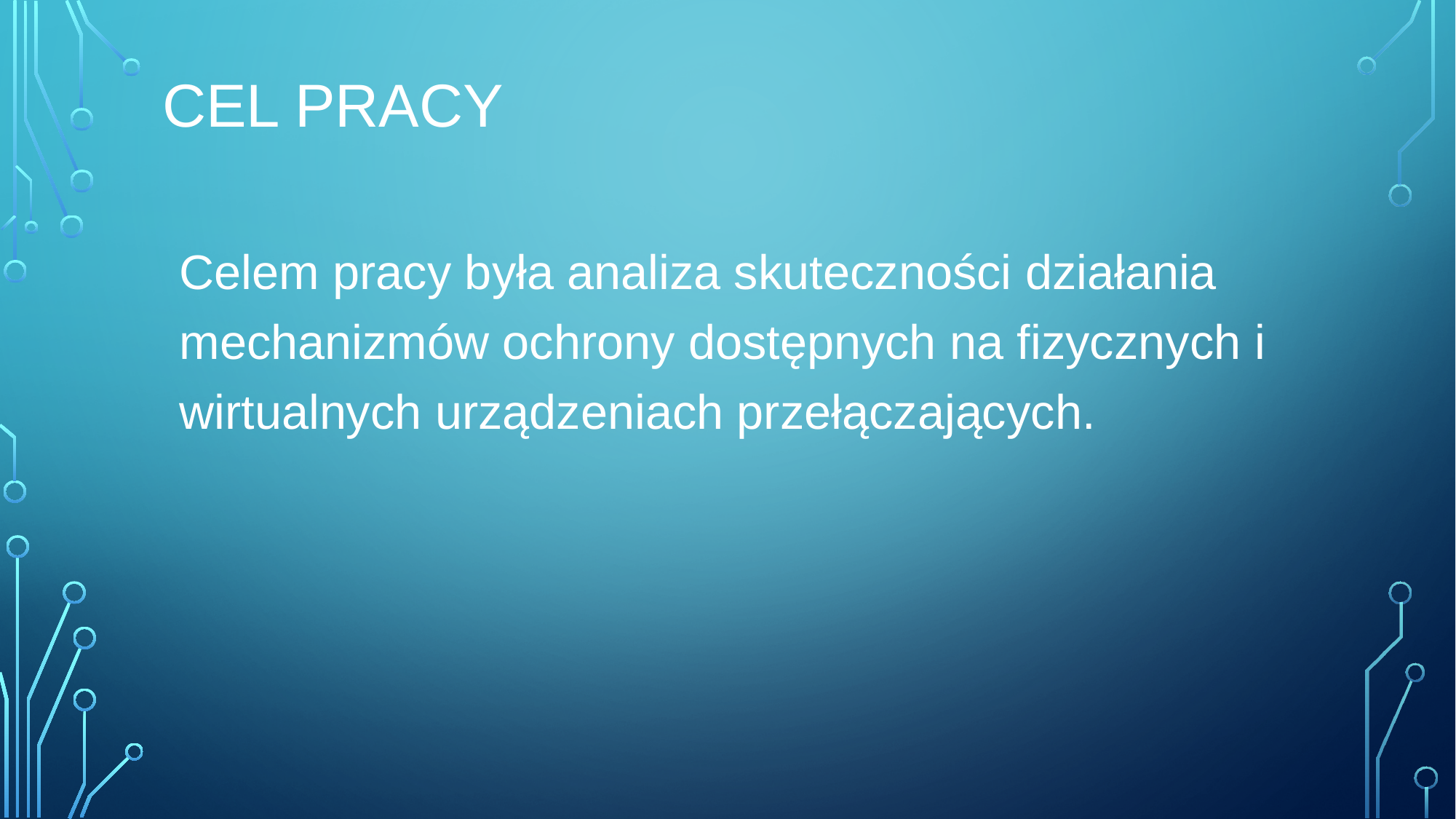

# Cel Pracy
Celem pracy była analiza skuteczności działania mechanizmów ochrony dostępnych na fizycznych i wirtualnych urządzeniach przełączających.